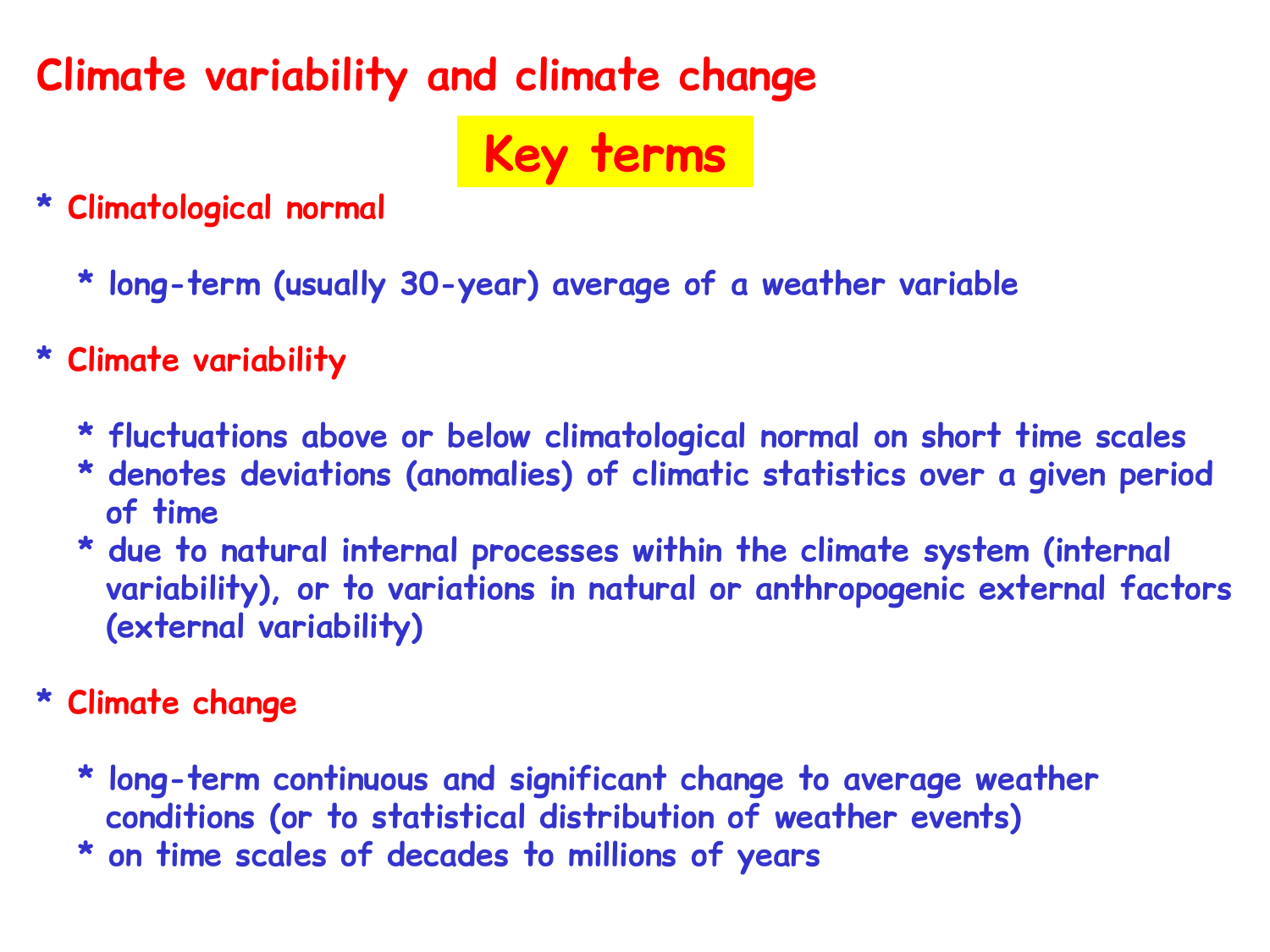

Climate variability and climate change

* Climatological normal

   * long-term (usually 30-year) average of a weather variable

* Climate variability

   * fluctuations above or below climatological normal on short time scales
   * denotes deviations (anomalies) of climatic statistics over a given period
     of time
   * due to natural internal processes within the climate system (internal
     variability), or to variations in natural or anthropogenic external factors
     (external variability)

* Climate change

   * long-term continuous and significant change to average weather
     conditions (or to statistical distribution of weather events)
   * on time scales of decades to millions of years
Key terms